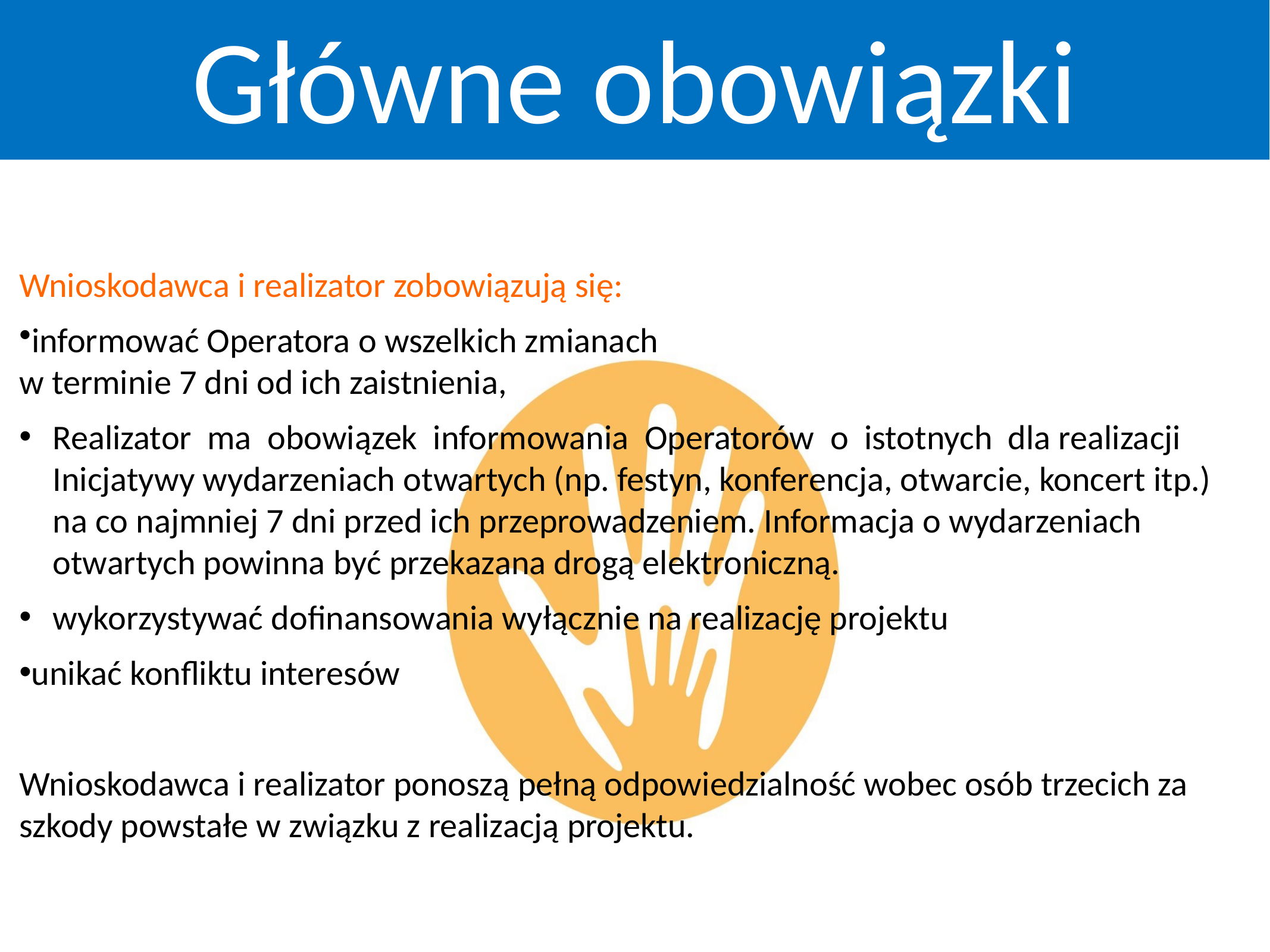

Główne obowiązki

Wnioskodawca i realizator zobowiązują się:
informować Operatora o wszelkich zmianach
w terminie 7 dni od ich zaistnienia,
Realizator  ma  obowiązek  informowania  Operatorów  o  istotnych  dla realizacji Inicjatywy wydarzeniach otwartych (np. festyn, konferencja, otwarcie, koncert itp.) na co najmniej 7 dni przed ich przeprowadzeniem. Informacja o wydarzeniach otwartych powinna być przekazana drogą elektroniczną.
wykorzystywać dofinansowania wyłącznie na realizację projektu
unikać konfliktu interesów

Wnioskodawca i realizator ponoszą pełną odpowiedzialność wobec osób trzecich za szkody powstałe w związku z realizacją projektu.